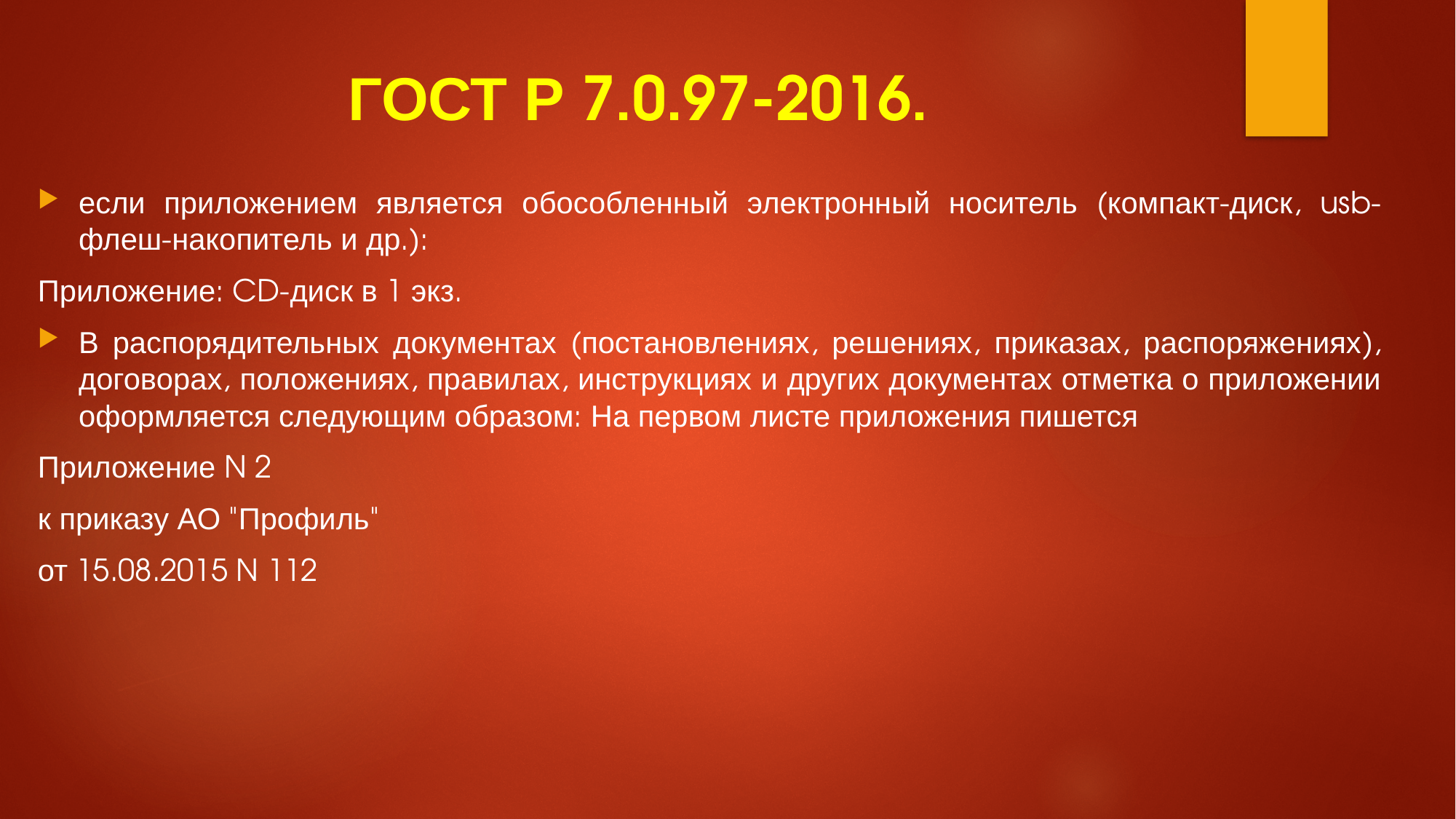

# ГОСТ Р 7.0.97-2016.
если приложением является обособленный электронный носитель (компакт-диск, usb-флеш-накопитель и др.):
Приложение: CD-диск в 1 экз.
В распорядительных документах (постановлениях, решениях, приказах, распоряжениях), договорах, положениях, правилах, инструкциях и других документах отметка о приложении оформляется следующим образом: На первом листе приложения пишется
Приложение N 2
к приказу АО "Профиль"
от 15.08.2015 N 112